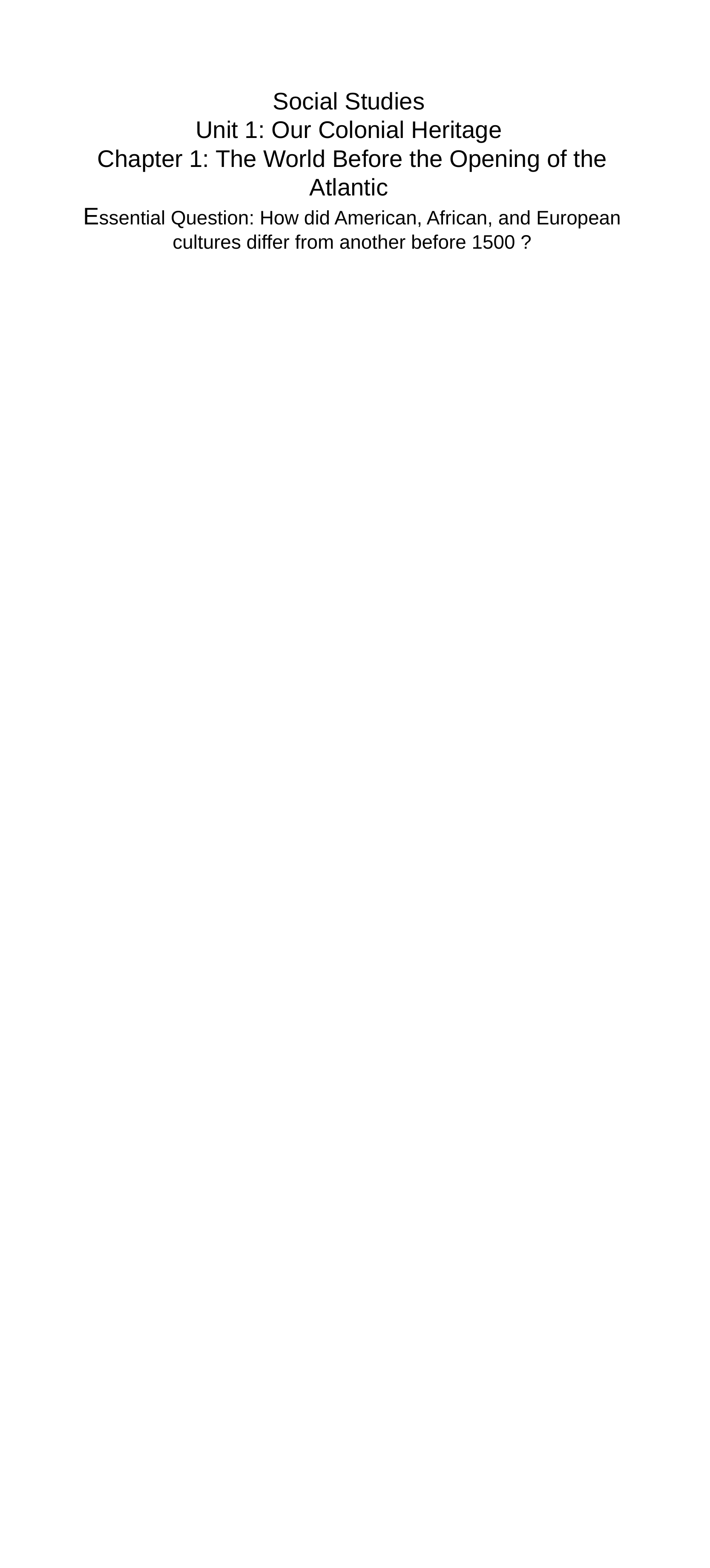

Social Studies
Unit 1: Our Colonial Heritage
Chapter 1: The World Before the Opening of the Atlantic
Essential Question: How did American, African, and European cultures differ from another before 1500 ?